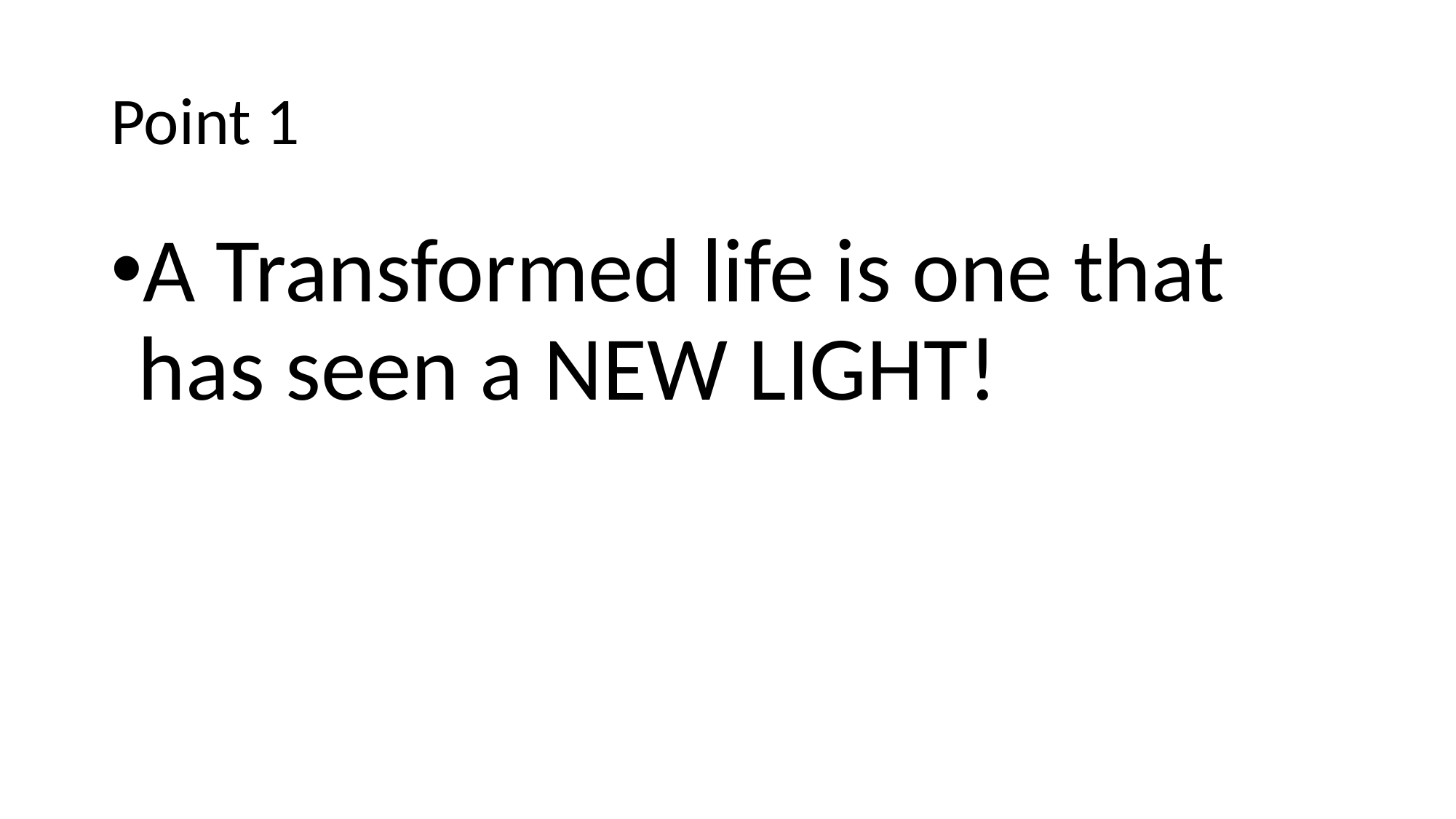

# Point 1
A Transformed life is one that has seen a NEW LIGHT!